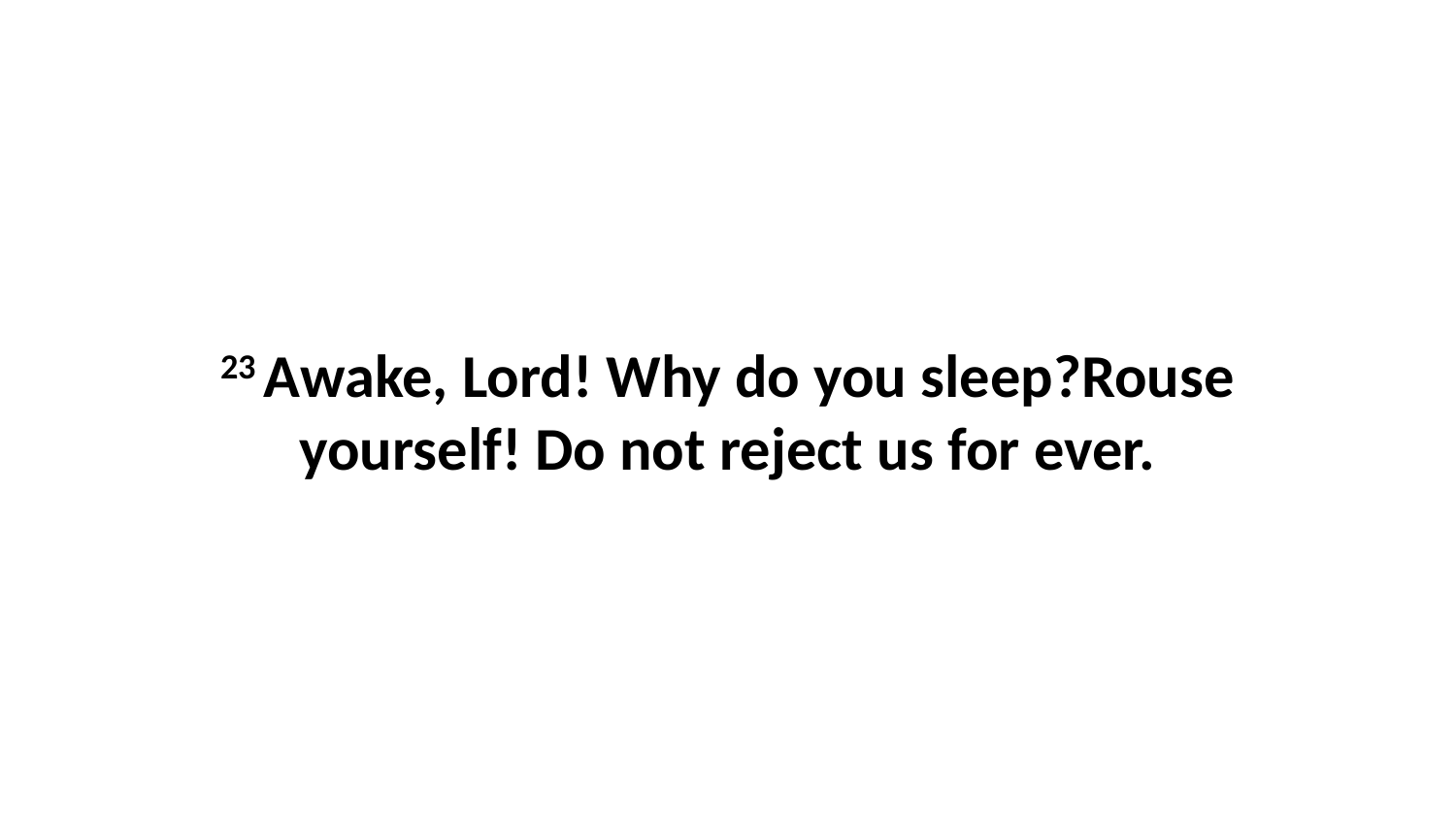

23 Awake, Lord! Why do you sleep?Rouse yourself! Do not reject us for ever.